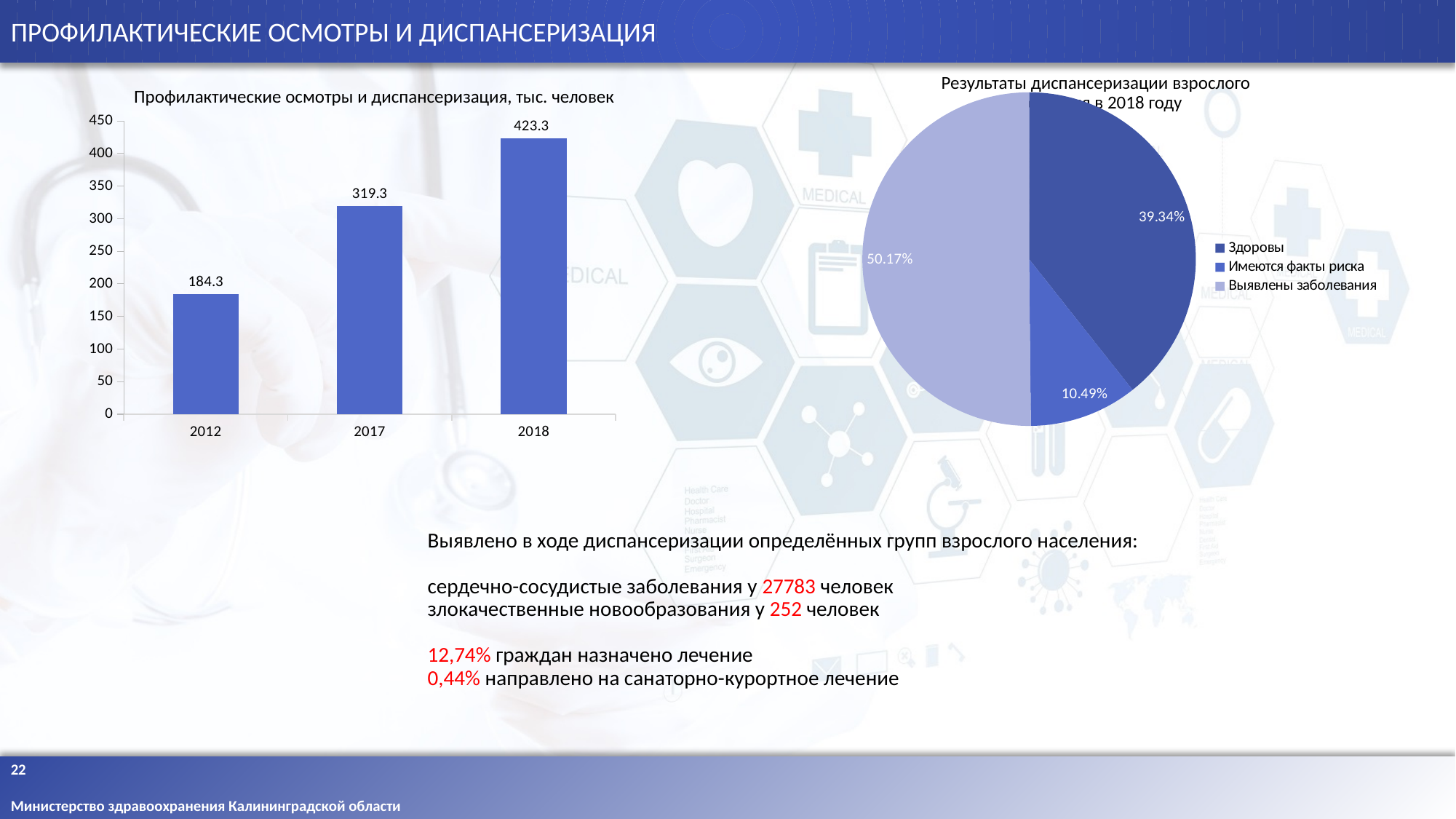

ПРОФИЛАКТИЧЕСКИЕ ОСМОТРЫ И ДИСПАНСЕРИЗАЦИЯ
Результаты диспансеризации взрослого населения в 2018 году
Профилактические осмотры и диспансеризация, тыс. человек

### Chart

| Category | 9 месяцев 2018 |
|---|---|
| Здоровы | 0.3934 |
| Имеются факты риска | 0.1049 |
| Выявлены заболевания | 0.5017 |

### Chart

| Category | Профилактические осмотры и диспансеризация, тыс. человек |
|---|---|
| 2012 | 184.3 |
| 2017 | 319.3 |
| 2018 | 423.3 |
			Выявлено в ходе диспансеризации определённых групп взрослого населения:

			сердечно-сосудистые заболевания у 27783 человек
			злокачественные новообразования у 252 человек

			12,74% граждан назначено лечение
			0,44% направлено на санаторно-курортное лечение

22

Министерство здравоохранения Калининградской области